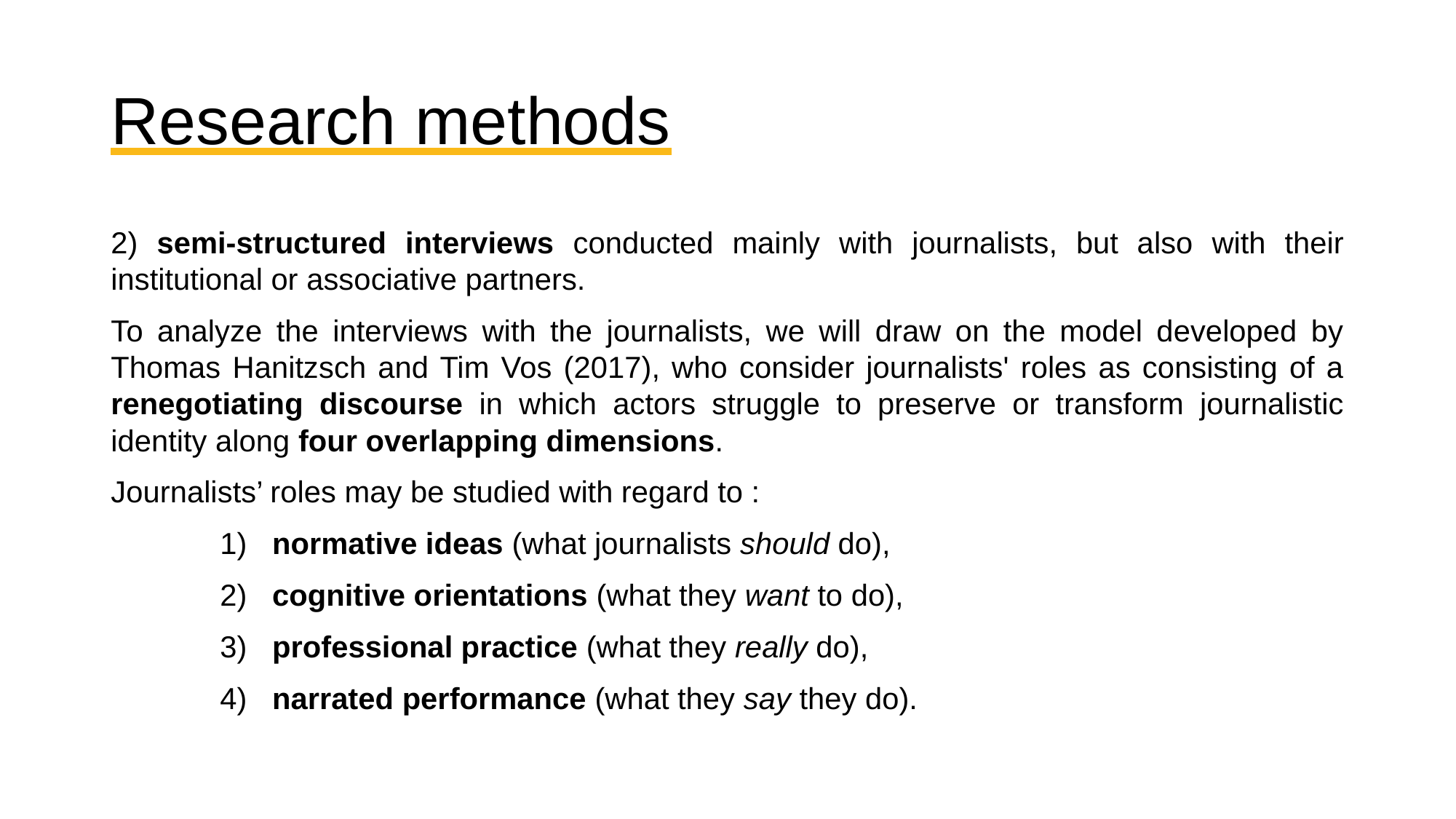

# Research methods
2) semi-structured interviews conducted mainly with journalists, but also with their institutional or associative partners.
To analyze the interviews with the journalists, we will draw on the model developed by Thomas Hanitzsch and Tim Vos (2017), who consider journalists' roles as consisting of a renegotiating discourse in which actors struggle to preserve or transform journalistic identity along four overlapping dimensions.
Journalists’ roles may be studied with regard to :
	1)   normative ideas (what journalists should do),
	2)   cognitive orientations (what they want to do),
	3)   professional practice (what they really do),
	4)   narrated performance (what they say they do).